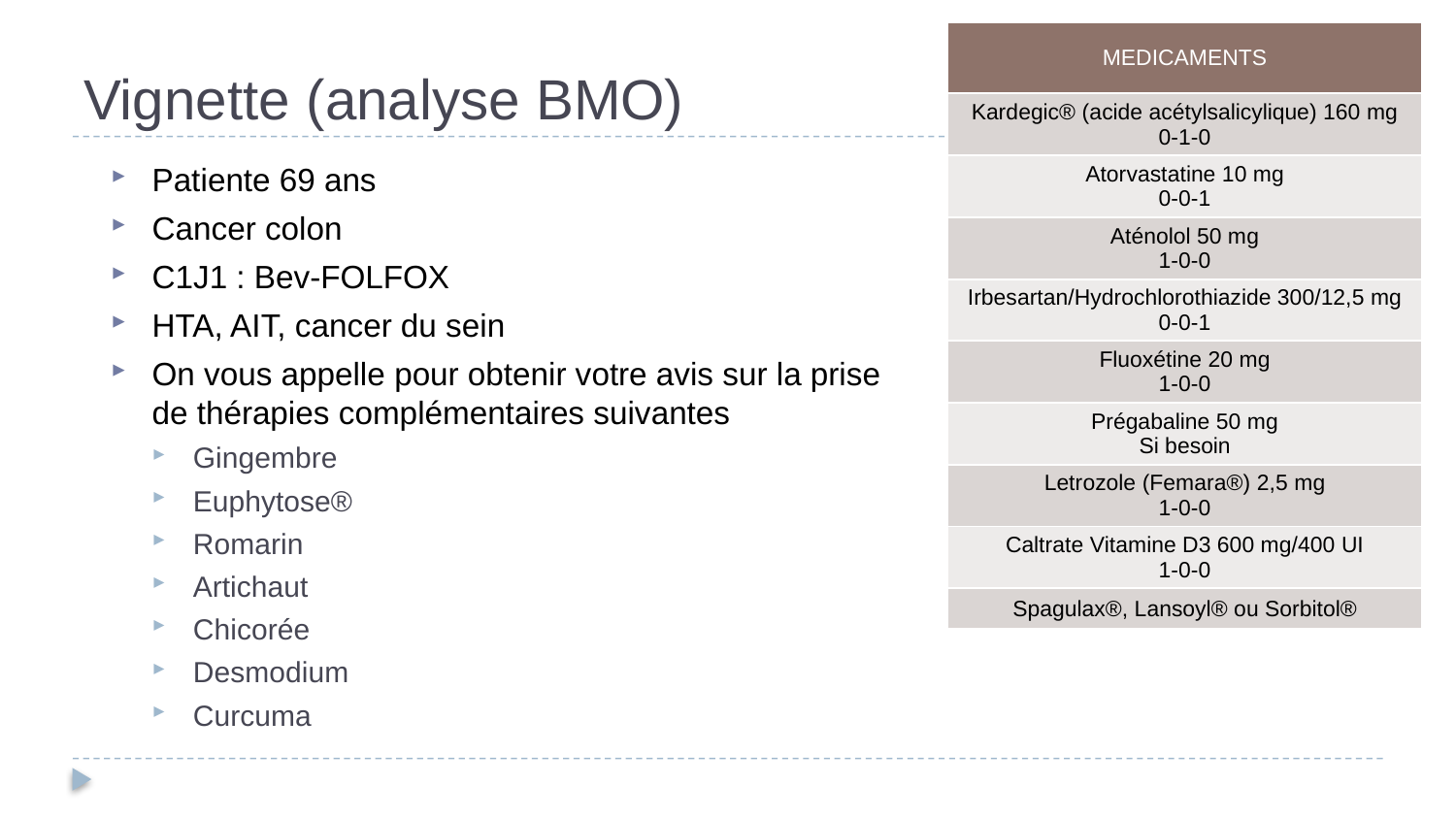

# Vignette (analyse BMO)
| MEDICAMENTS |
| --- |
| Kardegic® (acide acétylsalicylique) 160 mg 0-1-0 |
| Atorvastatine 10 mg 0-0-1 |
| Aténolol 50 mg 1-0-0 |
| Irbesartan/Hydrochlorothiazide 300/12,5 mg 0-0-1 |
| Fluoxétine 20 mg 1-0-0 |
| Prégabaline 50 mg Si besoin |
| Letrozole (Femara®) 2,5 mg 1-0-0 |
| Caltrate Vitamine D3 600 mg/400 UI 1-0-0 |
| Spagulax®, Lansoyl® ou Sorbitol® |
Patiente 69 ans
Cancer colon
C1J1 : Bev-FOLFOX
HTA, AIT, cancer du sein
On vous appelle pour obtenir votre avis sur la prise de thérapies complémentaires suivantes
Gingembre
Euphytose®
Romarin
Artichaut
Chicorée
Desmodium
Curcuma